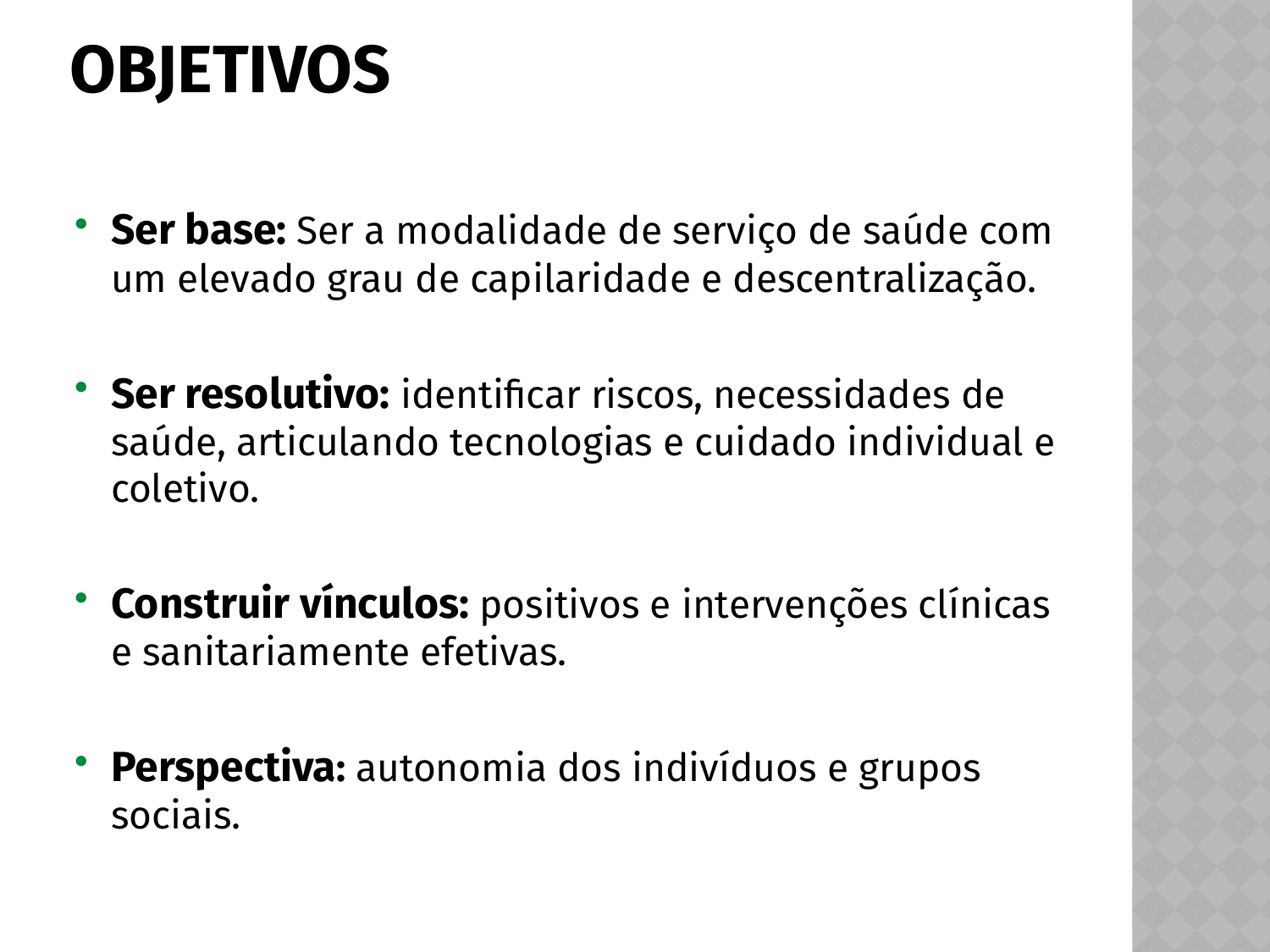

# Objetivos
Ser base: Ser a modalidade de serviço de saúde com um elevado grau de capilaridade e descentralização.

Ser resolutivo: identificar riscos, necessidades de saúde, articulando tecnologias e cuidado individual e coletivo.

Construir vínculos: positivos e intervenções clínicas e sanitariamente efetivas.

Perspectiva: autonomia dos indivíduos e grupos sociais.